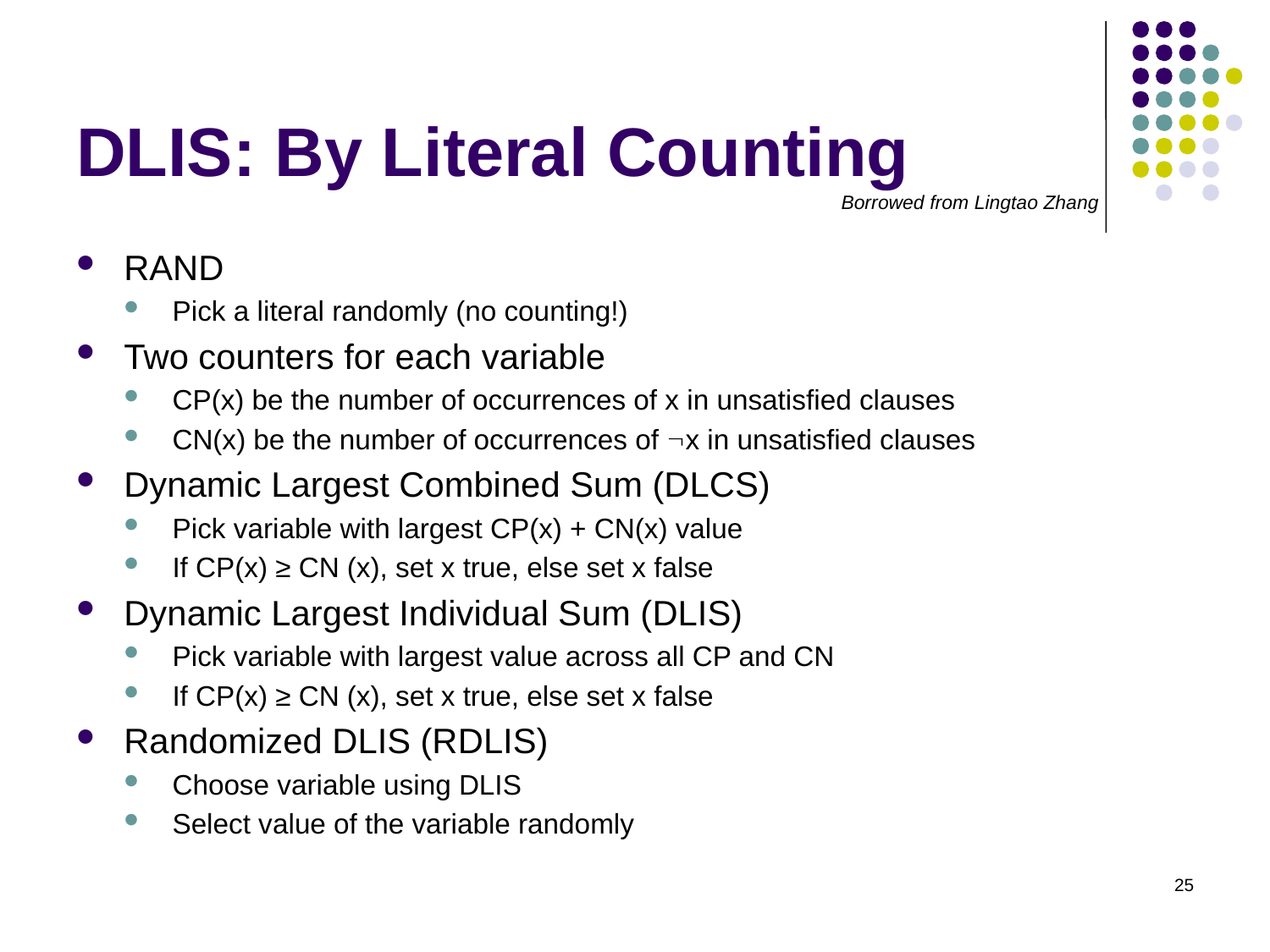

# DLIS: By Literal Counting
Borrowed from Lingtao Zhang
RAND
Pick a literal randomly (no counting!)
Two counters for each variable
CP(x) be the number of occurrences of x in unsatisfied clauses
CN(x) be the number of occurrences of ¬x in unsatisfied clauses
Dynamic Largest Combined Sum (DLCS)
Pick variable with largest CP(x) + CN(x) value
If CP(x) ≥ CN (x), set x true, else set x false
Dynamic Largest Individual Sum (DLIS)
Pick variable with largest value across all CP and CN
If CP(x) ≥ CN (x), set x true, else set x false
Randomized DLIS (RDLIS)
Choose variable using DLIS
Select value of the variable randomly
25